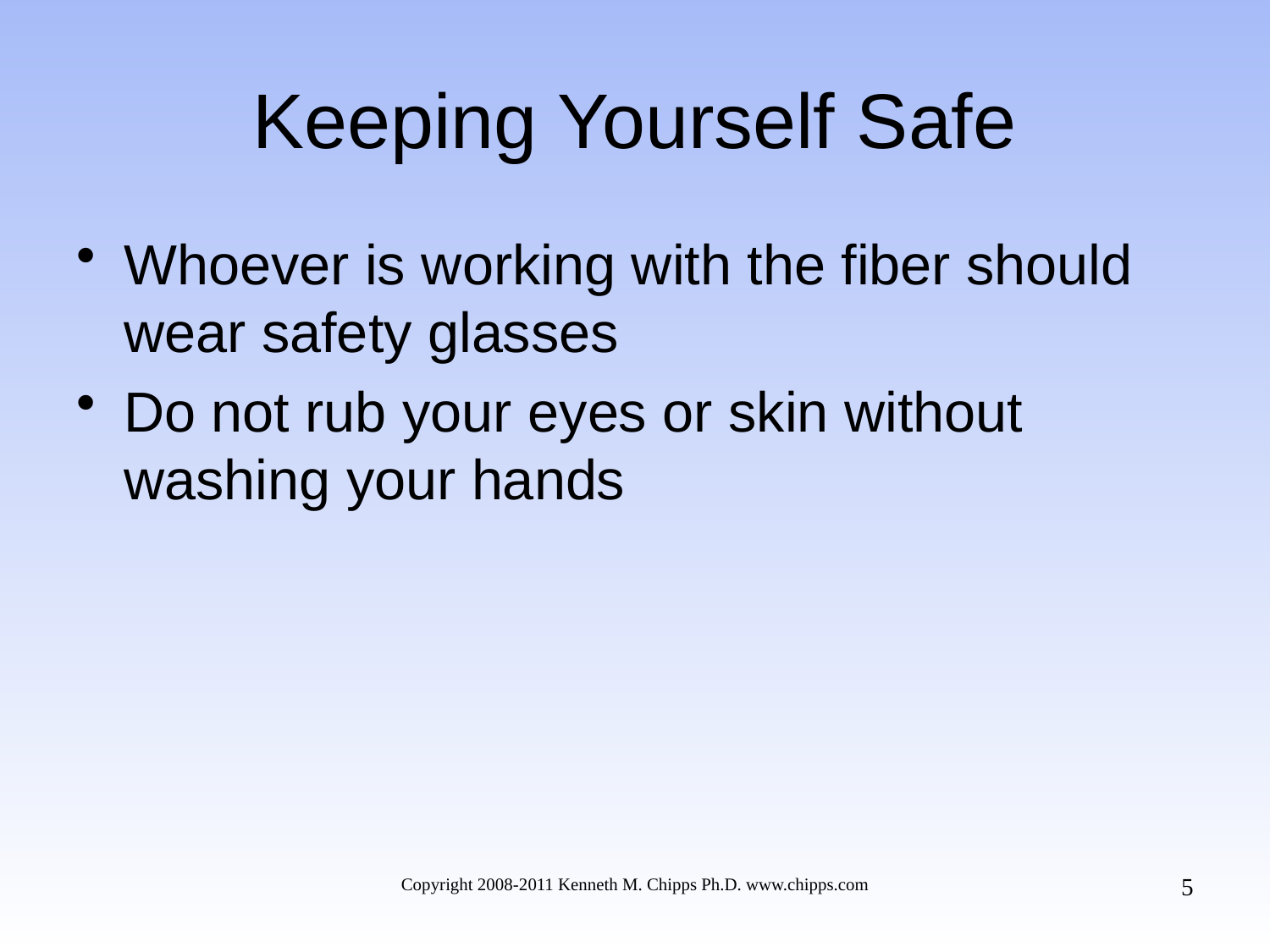

# Keeping Yourself Safe
Whoever is working with the fiber should wear safety glasses
Do not rub your eyes or skin without washing your hands
5
Copyright 2008-2011 Kenneth M. Chipps Ph.D. www.chipps.com